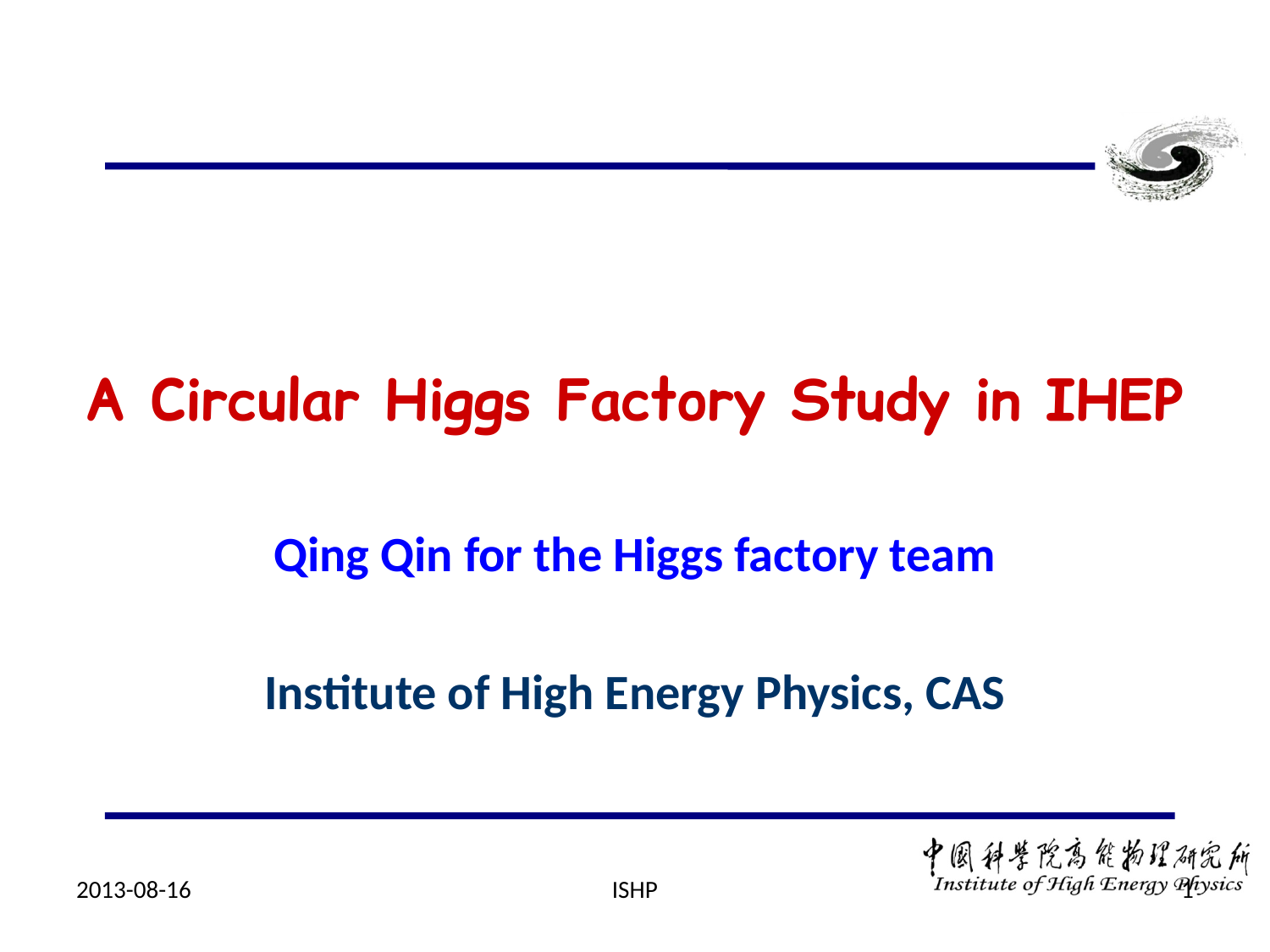

# A Circular Higgs Factory Study in IHEP
Qing Qin for the Higgs factory team

Institute of High Energy Physics, CAS

2013-08-16
ISHP
1